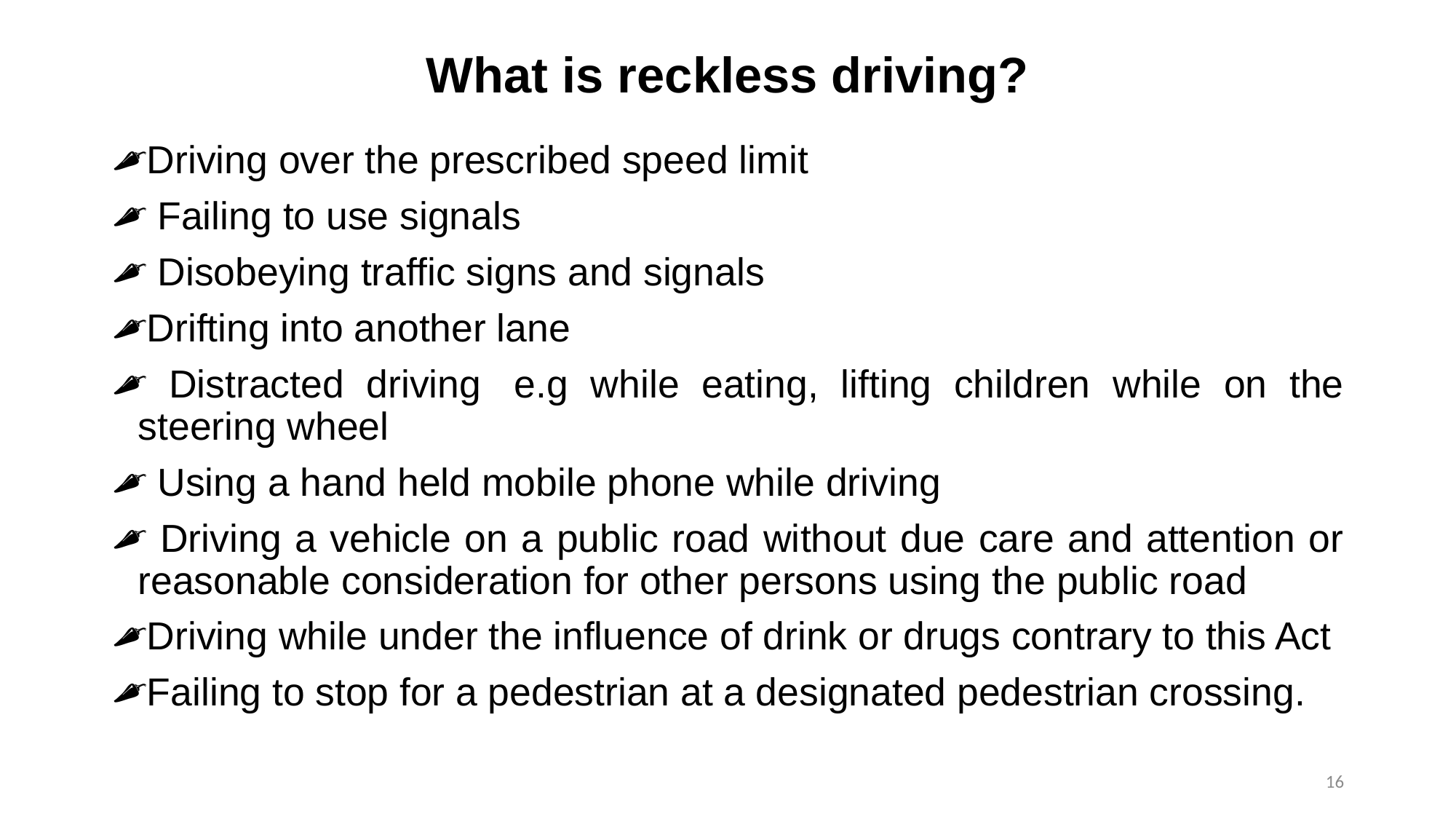

# What is reckless driving?
Driving over the prescribed speed limit
 Failing to use signals
 Disobeying traffic signs and signals
Drifting into another lane
 Distracted driving  e.g while eating, lifting children while on the steering wheel
 Using a hand held mobile phone while driving
 Driving a vehicle on a public road without due care and attention or reasonable consideration for other persons using the public road
Driving while under the influence of drink or drugs contrary to this Act
Failing to stop for a pedestrian at a designated pedestrian crossing.

16